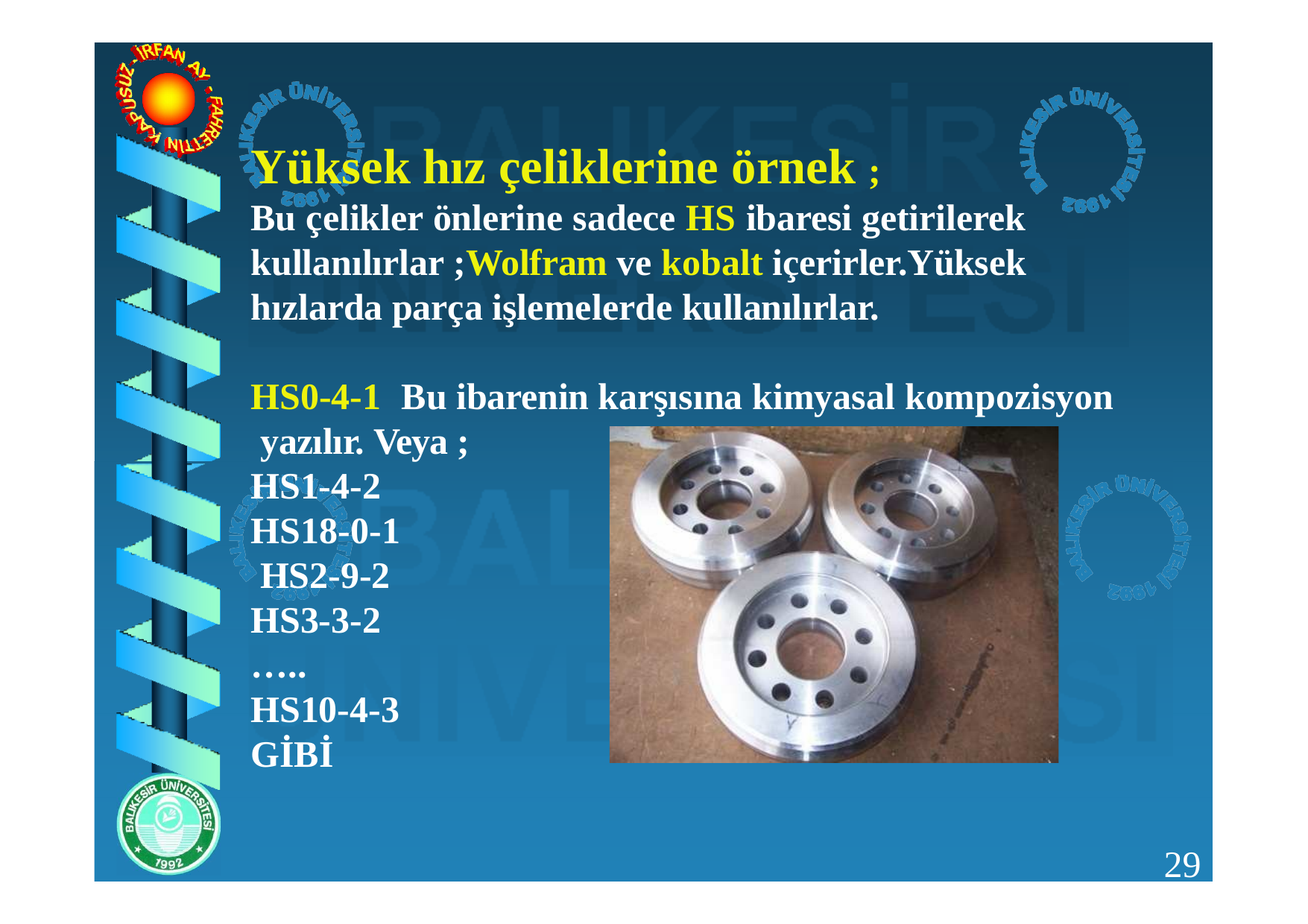

# Yüksek hız çeliklerine örnek ;
Bu çelikler önlerine sadece HS ibaresi getirilerek  kullanılırlar ;Wolfram ve kobalt içerirler.Yüksek  hızlarda parça işlemelerde kullanılırlar.
HS0-4-1	Bu ibarenin karşısına kimyasal kompozisyon  yazılır. Veya ;
HS1-4-2  HS18-0-1  HS2-9-2  HS3-3-2
…..
HS10-4-3 GİBİ

29